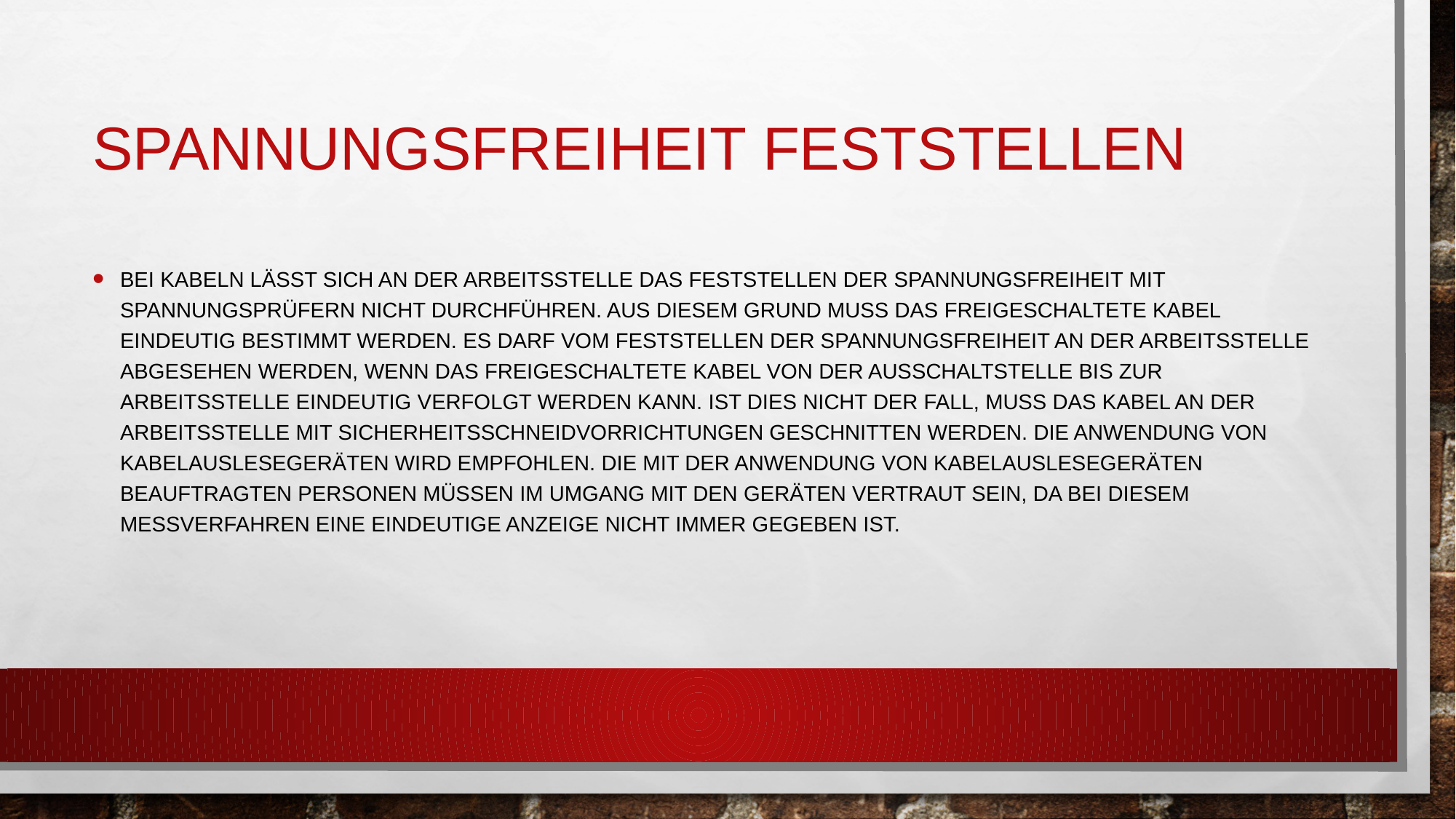

# Spannungsfreiheit feststellen
Bei Kabeln lässt sich an der Arbeitsstelle das Feststellen der Spannungsfreiheit mit Spannungsprüfern nicht durchführen. Aus diesem Grund muss das freigeschaltete Kabel eindeutig bestimmt werden. Es darf vom Feststellen der Spannungsfreiheit an der Arbeitsstelle abgesehen werden, wenn das freigeschaltete Kabel von der Ausschaltstelle bis zur Arbeitsstelle eindeutig verfolgt werden kann. Ist dies nicht der Fall, muss das Kabel an der Arbeitsstelle mit Sicherheitsschneidvorrichtungen geschnitten werden. Die Anwendung von Kabelauslesegeräten wird empfohlen. Die mit der Anwendung von Kabelauslesegeräten beauftragten Personen müssen im Umgang mit den Geräten vertraut sein, da bei diesem Messverfahren eine eindeutige Anzeige nicht immer gegeben ist.